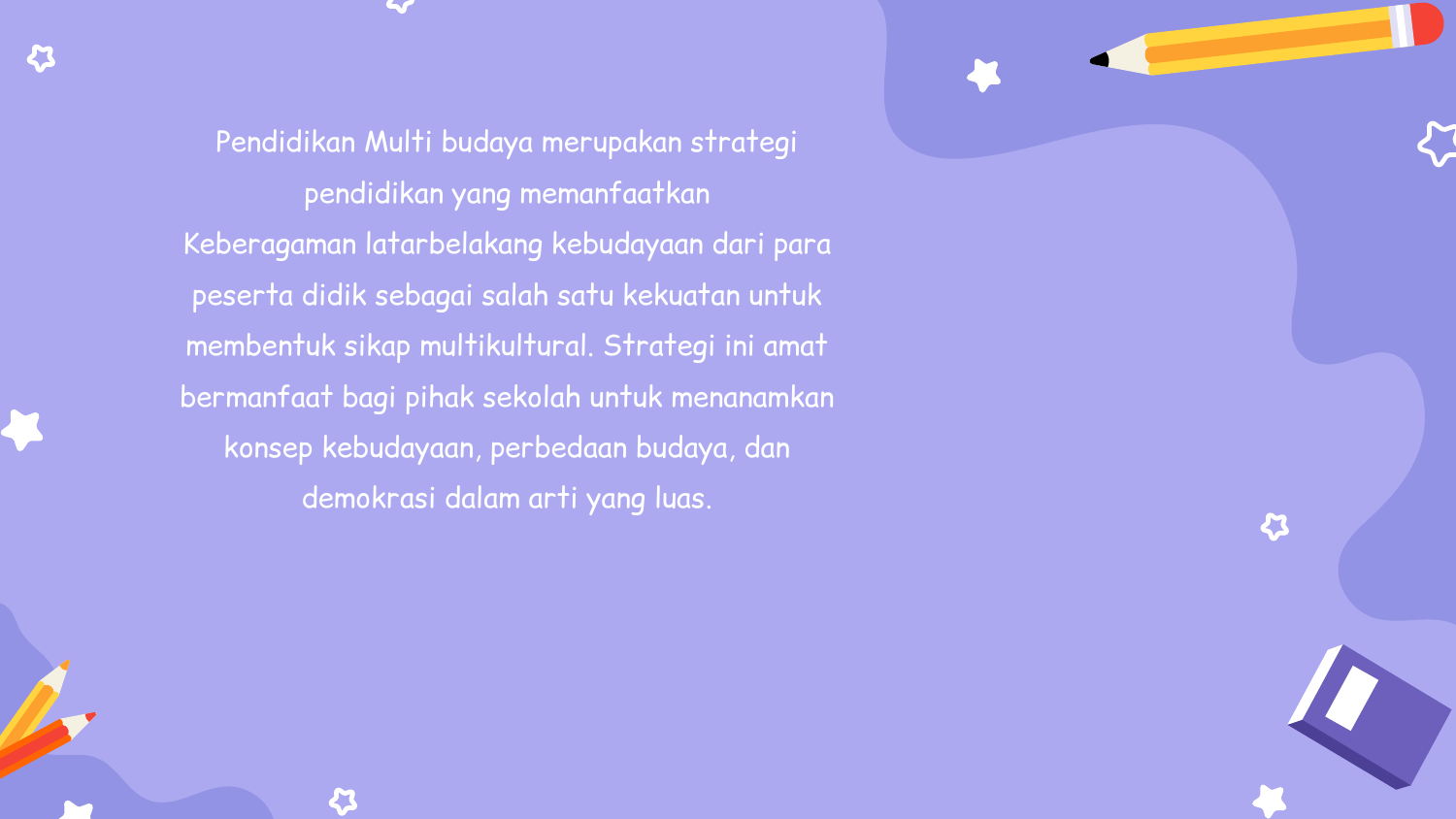

Pendidikan Multi budaya merupakan strategi pendidikan yang memanfaatkan
Keberagaman latarbelakang kebudayaan dari para peserta didik sebagai salah satu kekuatan untuk membentuk sikap multikultural. Strategi ini amat bermanfaat bagi pihak sekolah untuk menanamkan konsep kebudayaan, perbedaan budaya, dan demokrasi dalam arti yang luas.